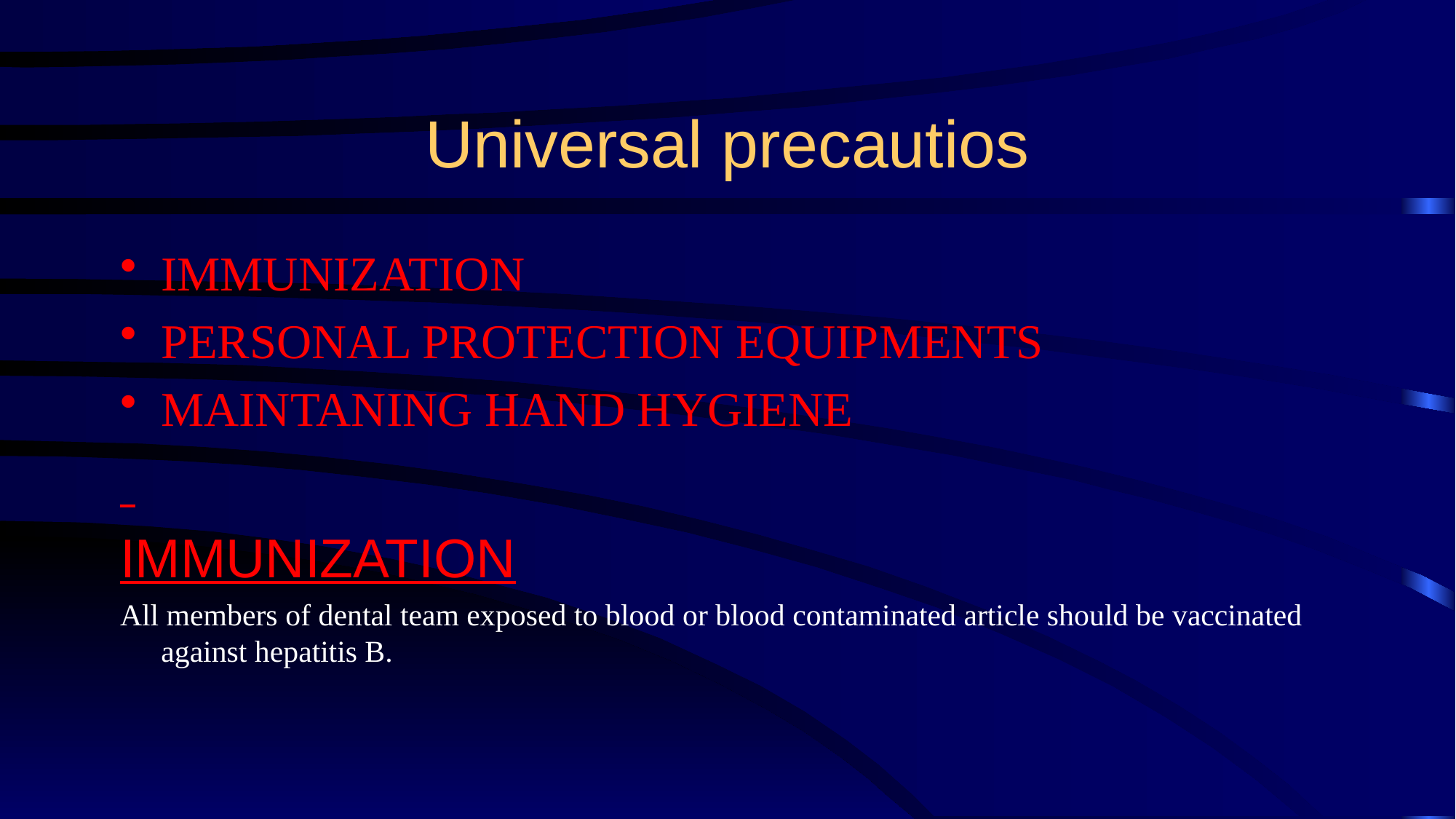

# Universal precautios
IMMUNIZATION
PERSONAL PROTECTION EQUIPMENTS
MAINTANING HAND HYGIENE

IMMUNIZATION
All members of dental team exposed to blood or blood contaminated article should be vaccinated against hepatitis B.